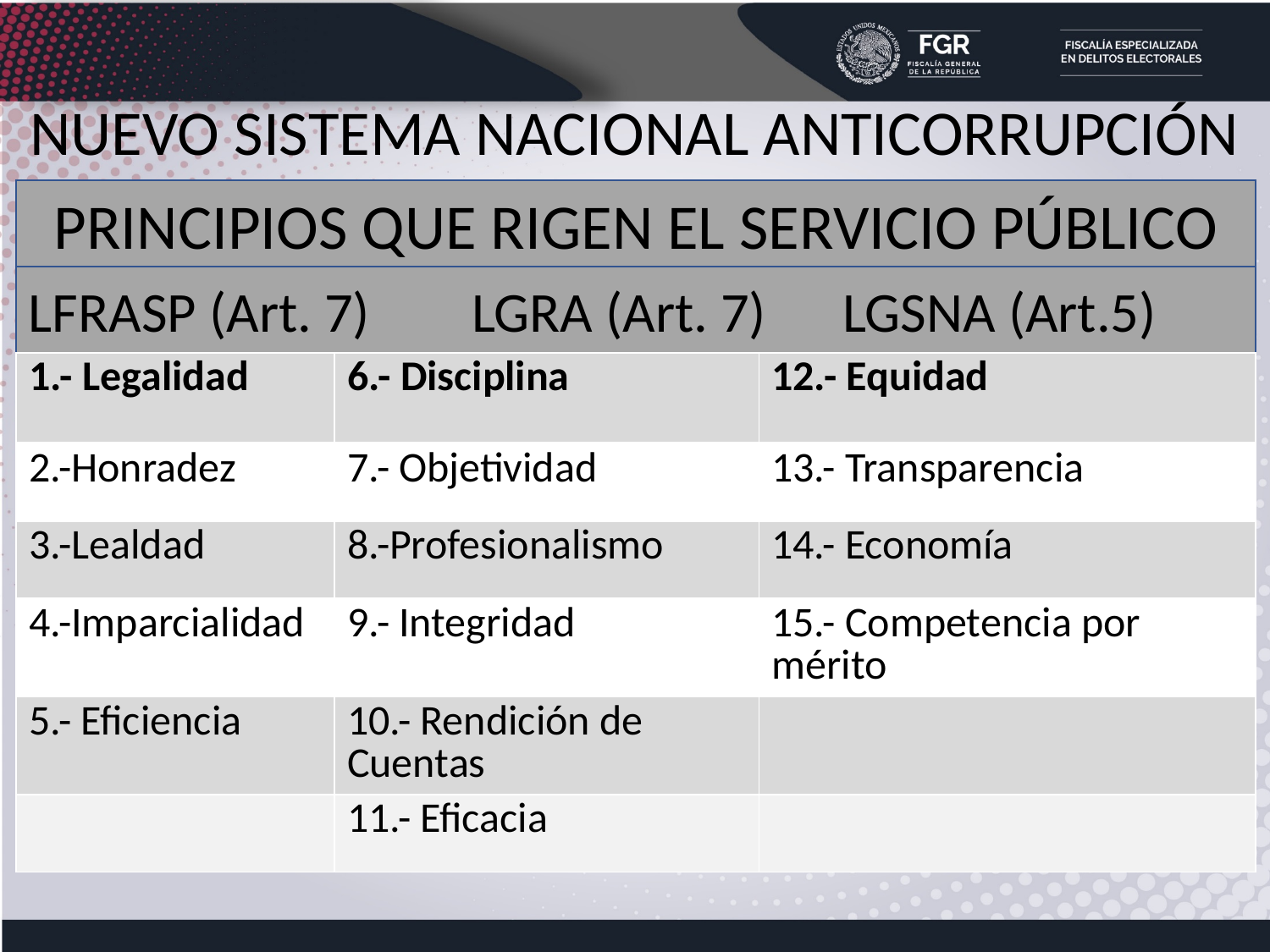

# NUEVO SISTEMA NACIONAL ANTICORRUPCIÓN
PRINCIPIOS QUE RIGEN EL SERVICIO PÚBLICO
LFRASP (Art. 7)        LGRA (Art. 7)      LGSNA (Art.5)
| 1.- Legalidad | 6.- Disciplina | 12.- Equidad |
| --- | --- | --- |
| 2.-Honradez | 7.- Objetividad | 13.- Transparencia |
| 3.-Lealdad | 8.-Profesionalismo | 14.- Economía |
| 4.-Imparcialidad | 9.- Integridad | 15.- Competencia por mérito |
| 5.- Eficiencia | 10.- Rendición de Cuentas |  |
|  | 11.- Eficacia |  |